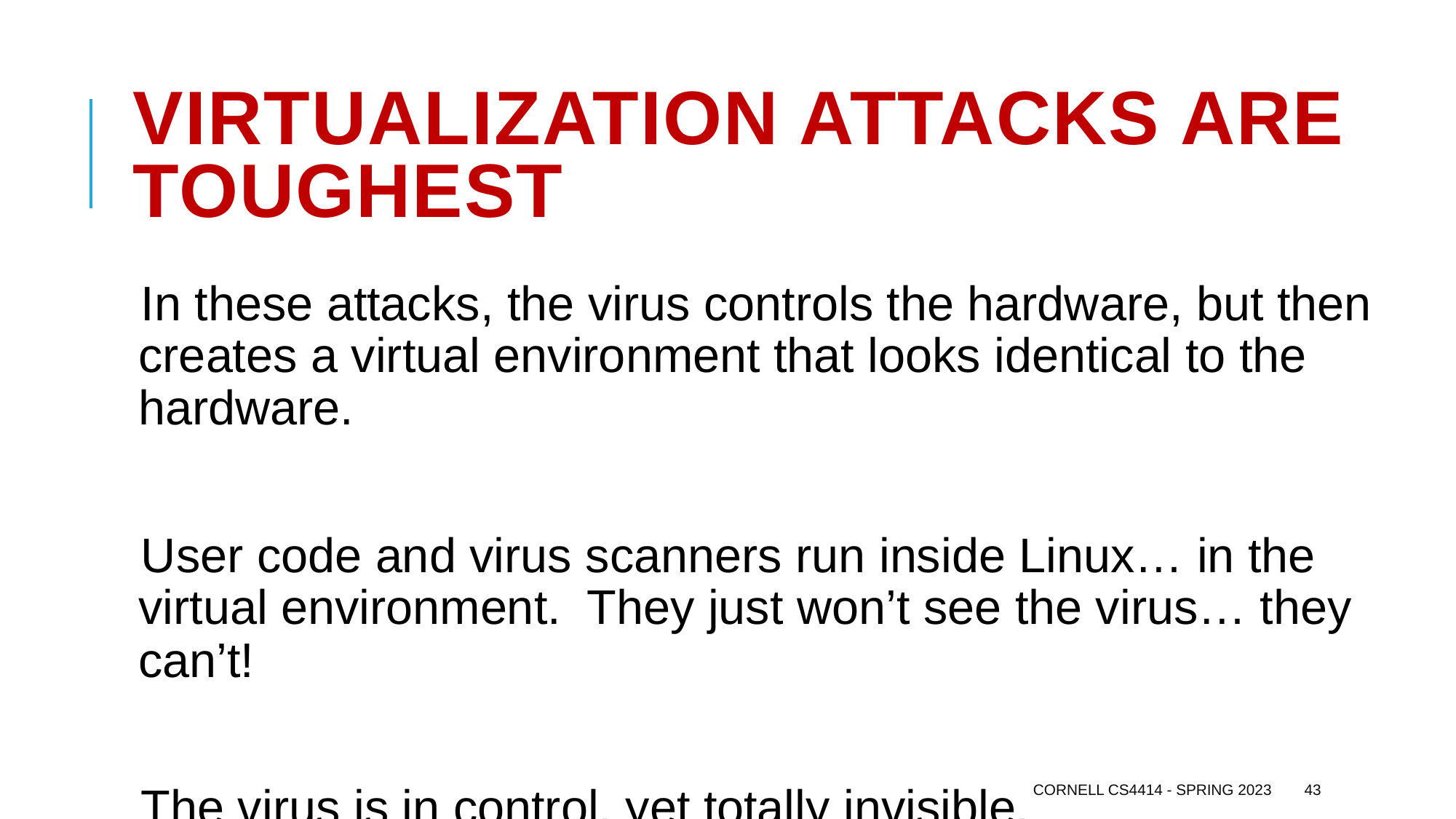

# Virtualization attacks are toughest
In these attacks, the virus controls the hardware, but then creates a virtual environment that looks identical to the hardware.

User code and virus scanners run inside Linux… in the virtual environment.  They just won’t see the virus… they can’t!

The virus is in control, yet totally invisible.
Cornell CS4414 - Spring 2023
43